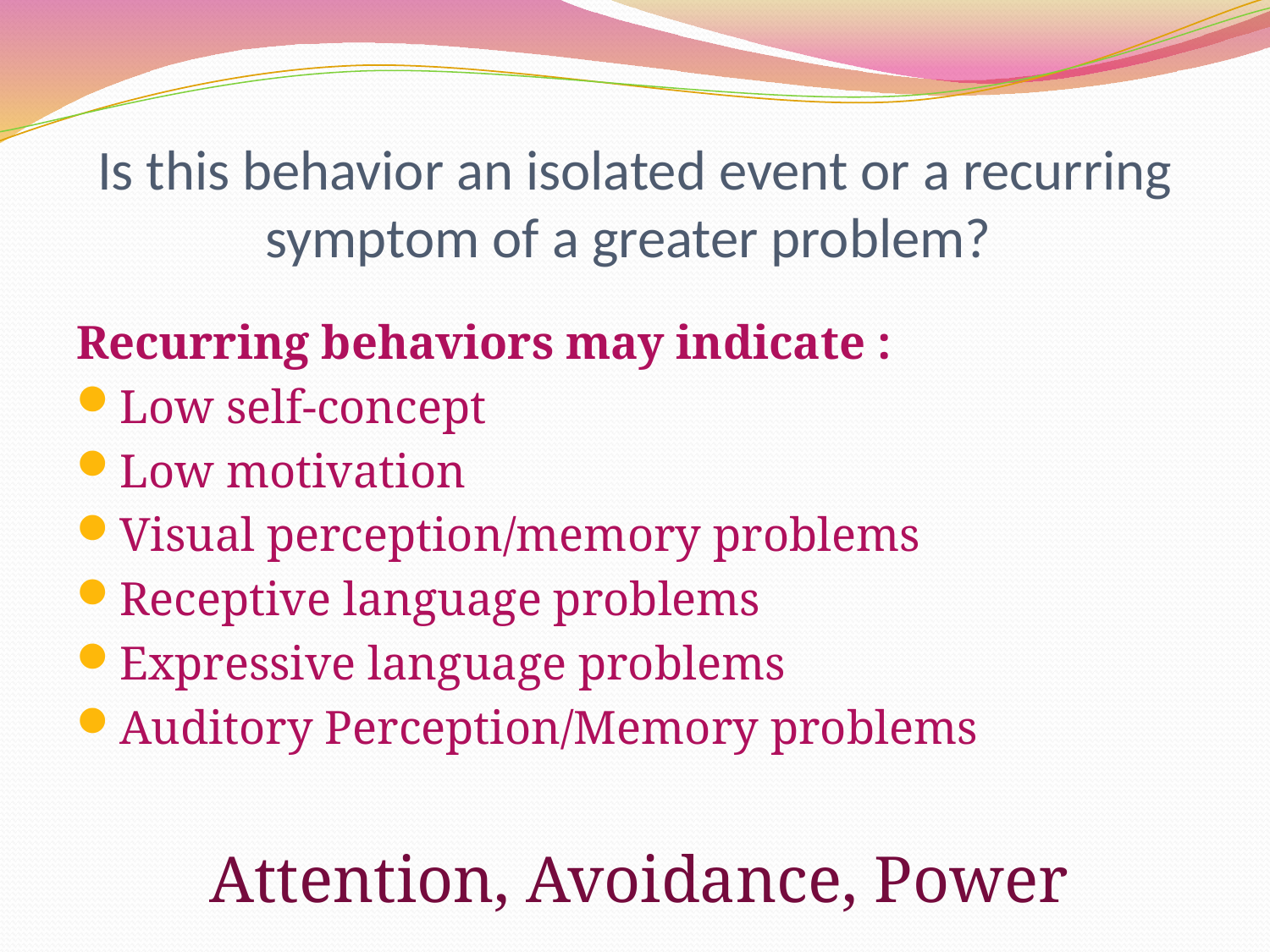

# Is this behavior an isolated event or a recurring symptom of a greater problem?
Recurring behaviors may indicate :
Low self-concept
Low motivation
Visual perception/memory problems
Receptive language problems
Expressive language problems
Auditory Perception/Memory problems

Attention, Avoidance, Power